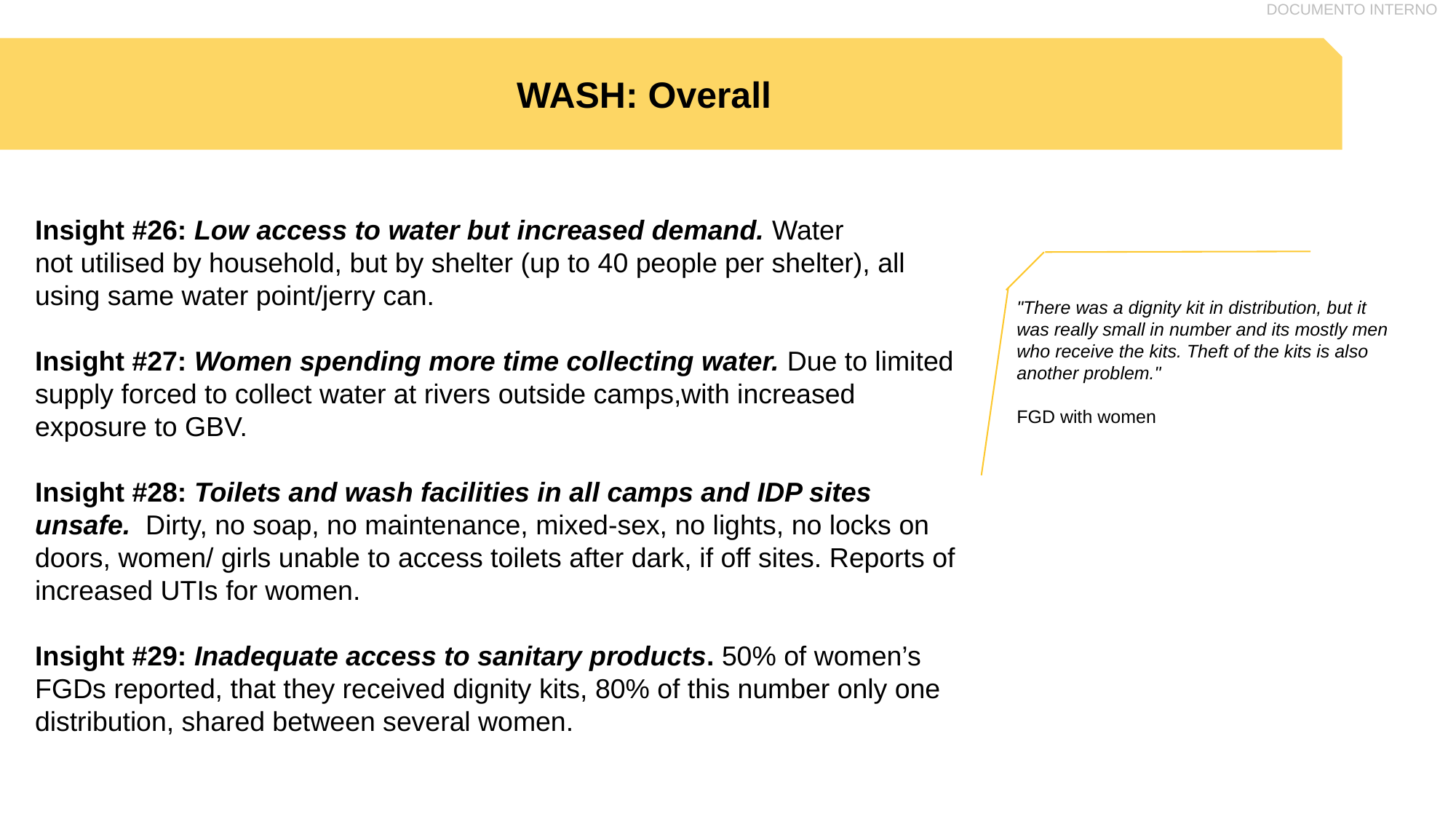

WASH: Overall
Insight #26: Low access to water but increased demand. Water not utilised by household, but by shelter (up to 40 people per shelter), all using same water point/jerry can.

Insight #27: Women spending more time collecting water. Due to limited supply forced to collect water at rivers outside camps,with increased exposure to GBV.

Insight #28: Toilets and wash facilities in all camps and IDP sites unsafe.  Dirty, no soap, no maintenance, mixed-sex, no lights, no locks on doors, women/ girls unable to access toilets after dark, if off sites. Reports of increased UTIs for women.

Insight #29: Inadequate access to sanitary products. 50% of women’s FGDs reported, that they received dignity kits, 80% of this number only one distribution, shared between several women.
"There was a dignity kit in distribution, but it was really small in number and its mostly men who receive the kits. Theft of the kits is also another problem."

FGD with women